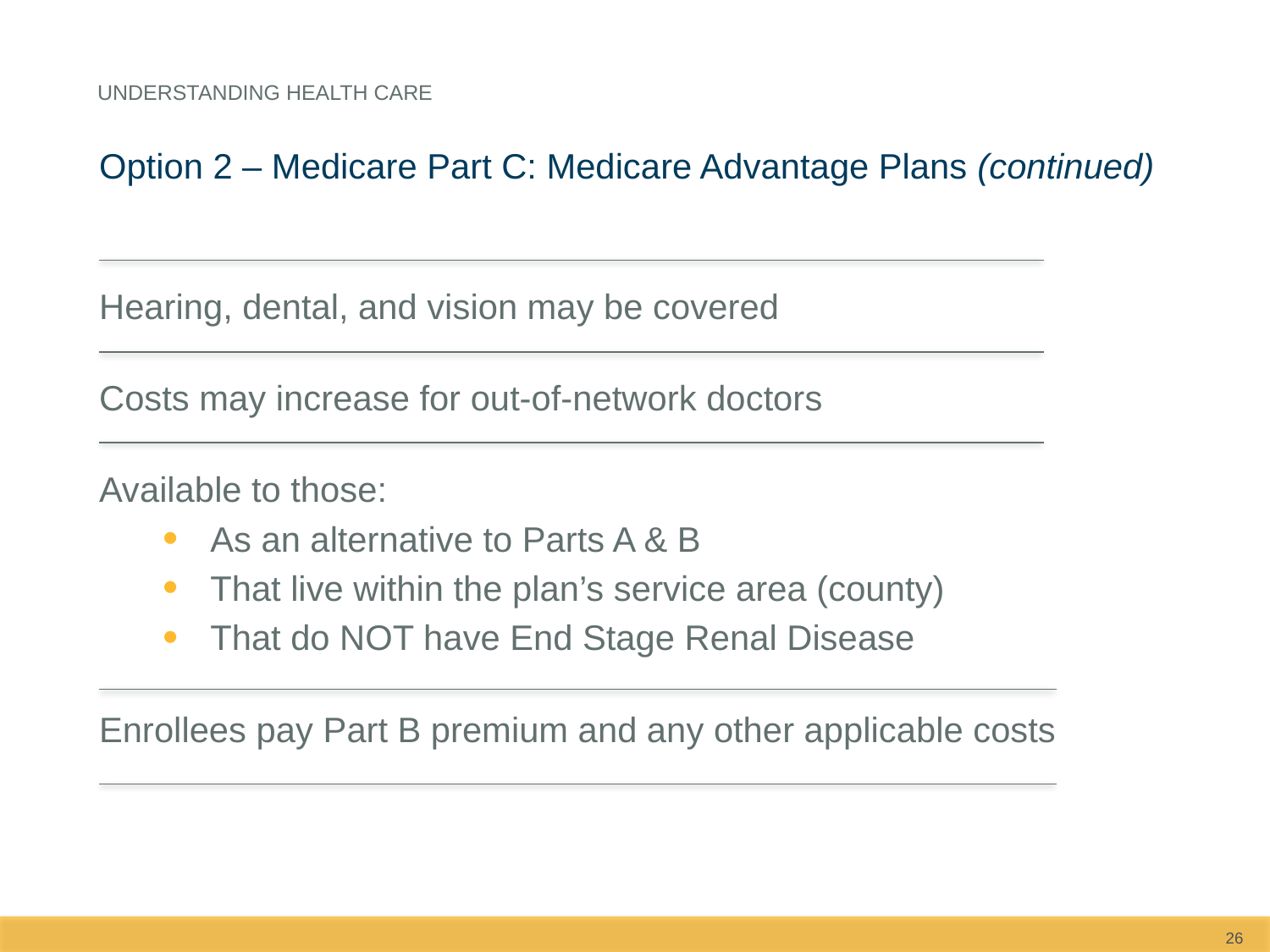

Understanding health care
Option 2 – Medicare Part C: Medicare Advantage Plans (continued)
Hearing, dental, and vision may be covered
Costs may increase for out-of-network doctors
Available to those:
As an alternative to Parts A & B
That live within the plan’s service area (county)
That do NOT have End Stage Renal Disease
Enrollees pay Part B premium and any other applicable costs